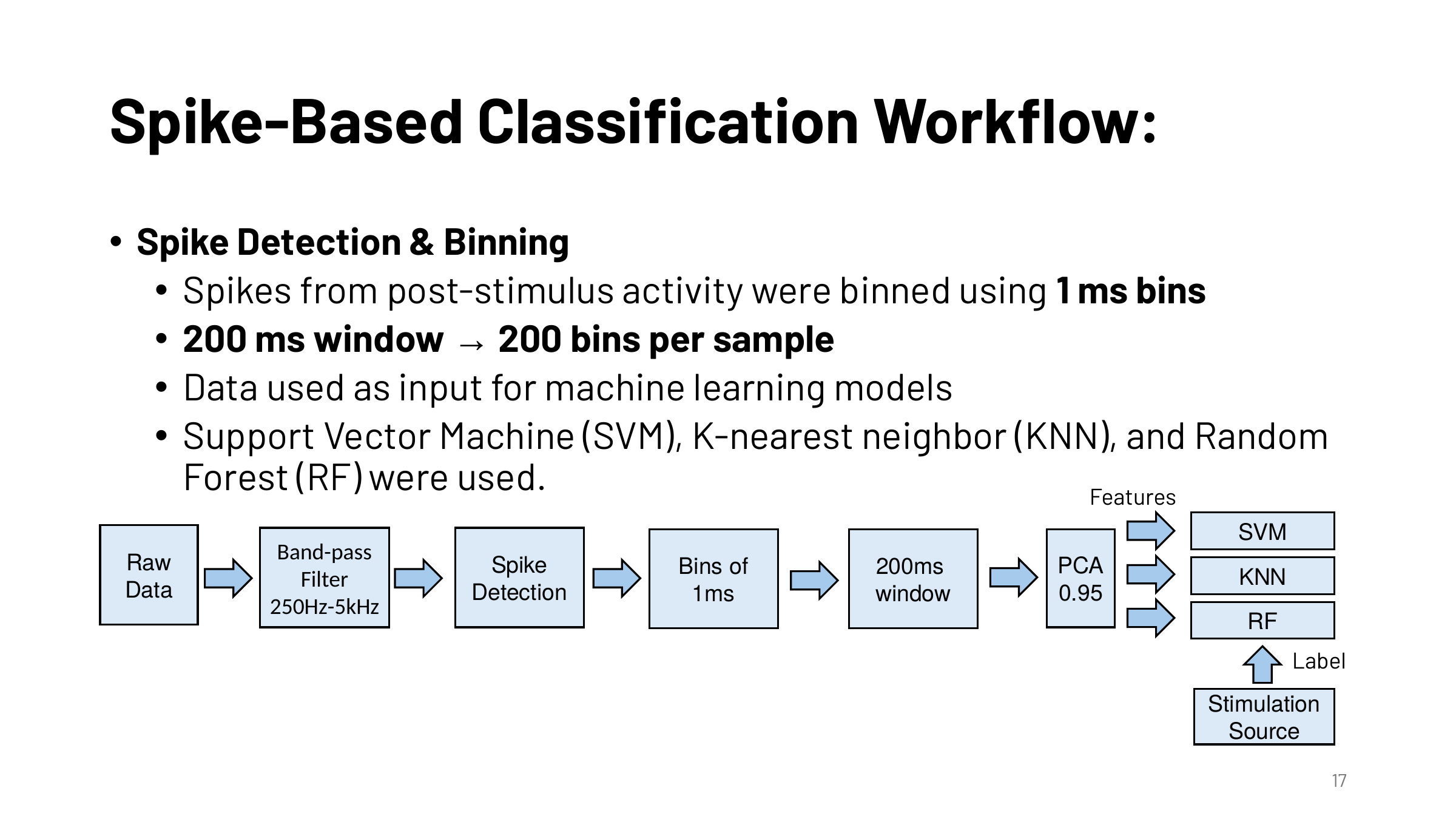

# Spike-Based Classification Workflow:
Spike Detection & Binning
Spikes from post-stimulus activity were binned using 1 ms bins
200 ms window → 200 bins per sample
Data used as input for machine learning models
Support Vector Machine (SVM), K-nearest neighbor (KNN), and Random Forest (RF) were used.
Features

SVM
Raw Data
Band-pass Filter
250Hz-5kHz
Spike Detection
200ms
window
PCA
0.95
Bins of 1ms

KNN

RF
Label

Stimulation Source
17